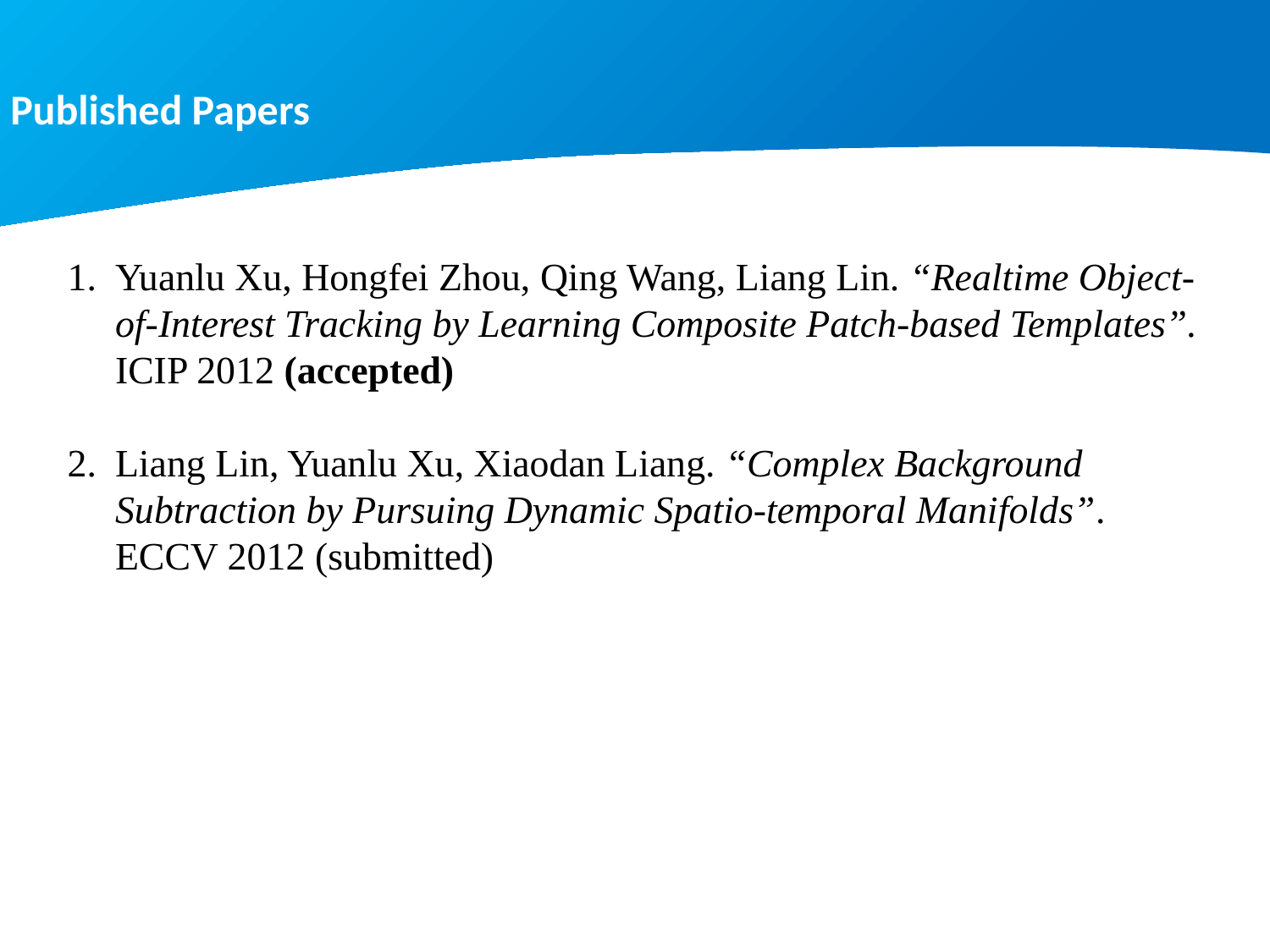

Published Papers
Yuanlu Xu, Hongfei Zhou, Qing Wang, Liang Lin. “Realtime Object-of-Interest Tracking by Learning Composite Patch-based Templates”. ICIP 2012 (accepted)

Liang Lin, Yuanlu Xu, Xiaodan Liang. “Complex Background Subtraction by Pursuing Dynamic Spatio-temporal Manifolds”. ECCV 2012 (submitted)